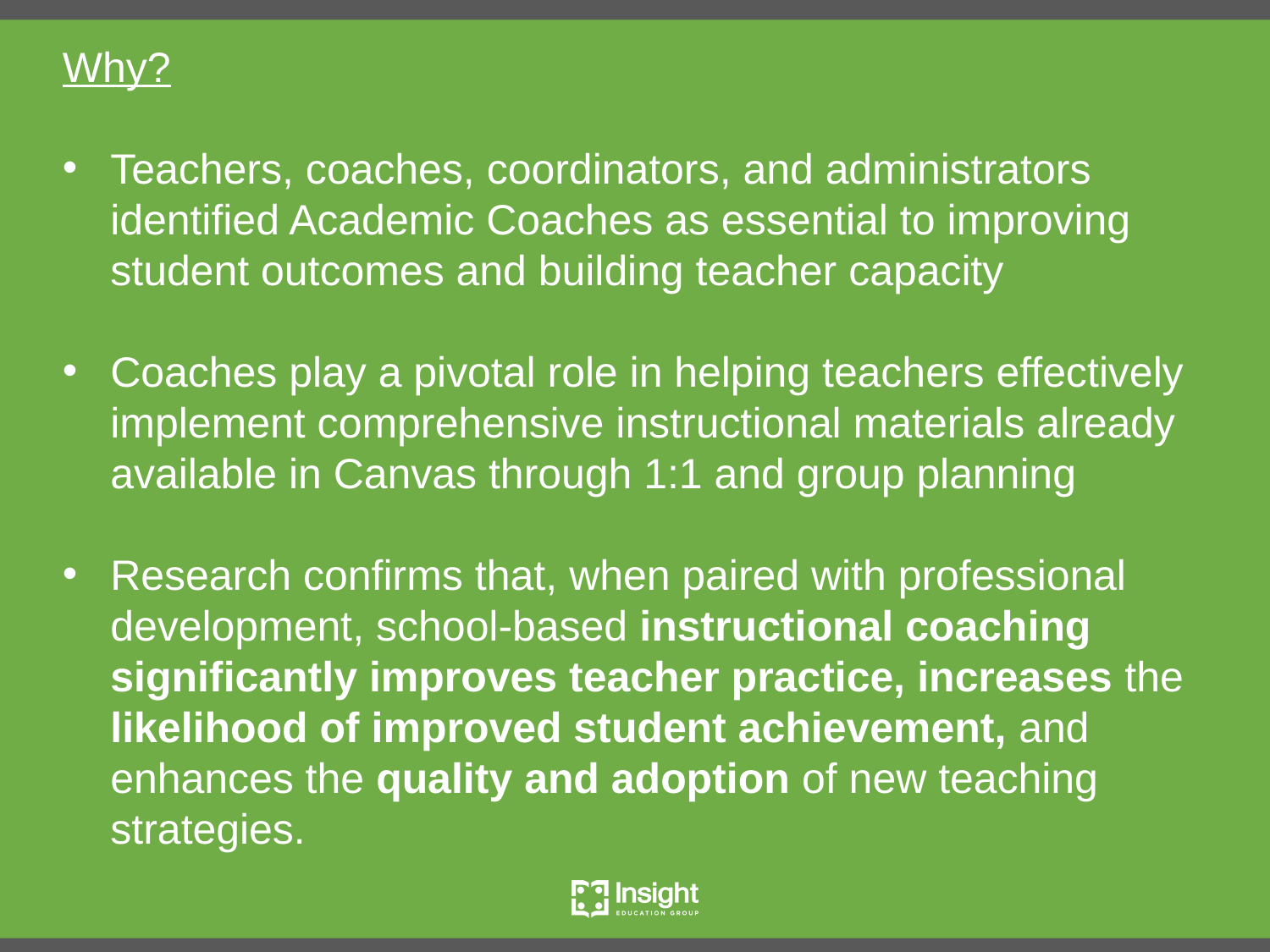

Why?

Teachers, coaches, coordinators, and administrators identified Academic Coaches as essential to improving student outcomes and building teacher capacity

Coaches play a pivotal role in helping teachers effectively implement comprehensive instructional materials already available in Canvas through 1:1 and group planning

Research confirms that, when paired with professional development, school-based instructional coaching significantly improves teacher practice, increases the likelihood of improved student achievement, and enhances the quality and adoption of new teaching strategies.